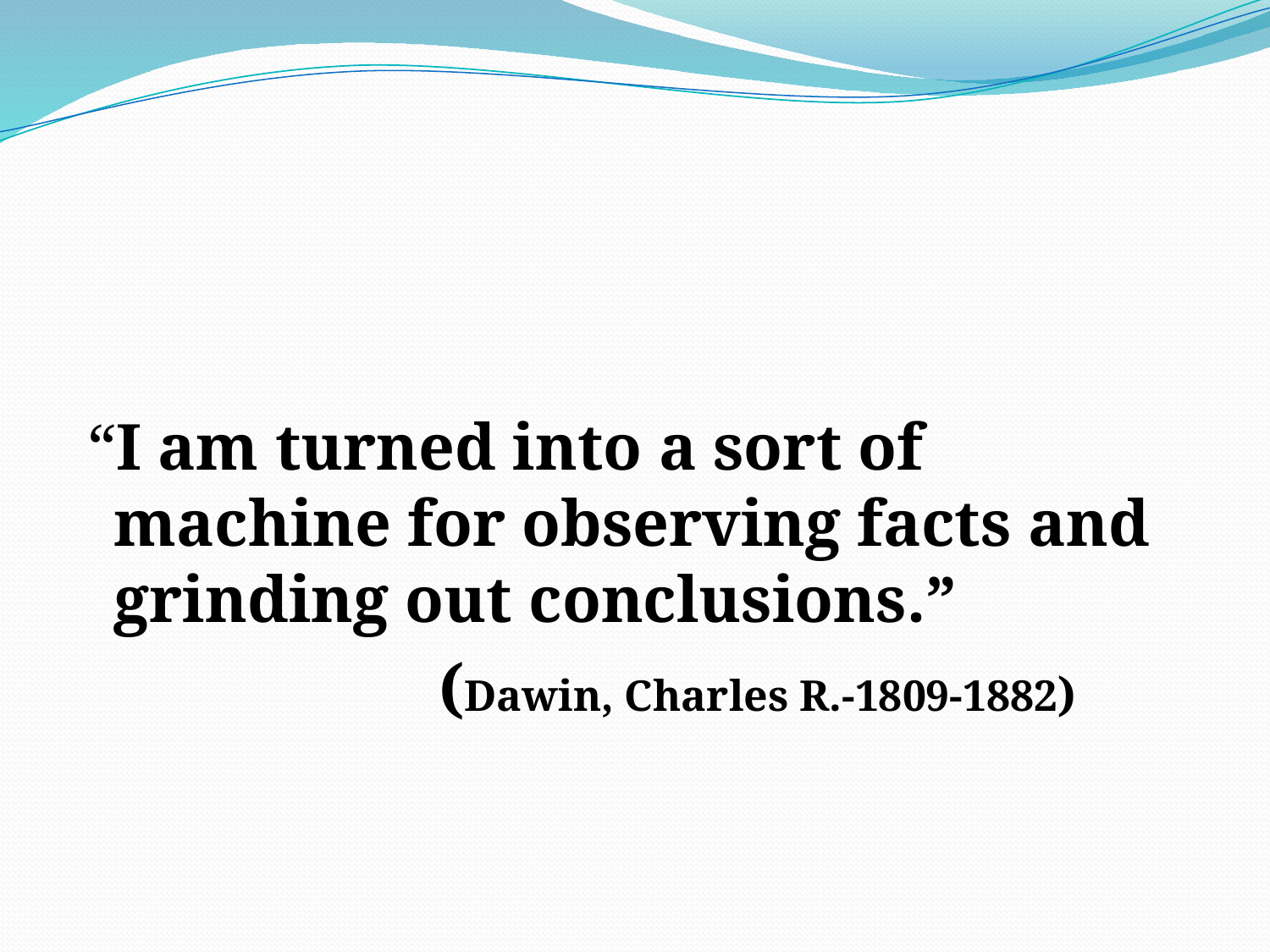

#

 “I am turned into a sort of machine for observing facts and grinding out conclusions.”
                      (Dawin, Charles R.-1809-1882)